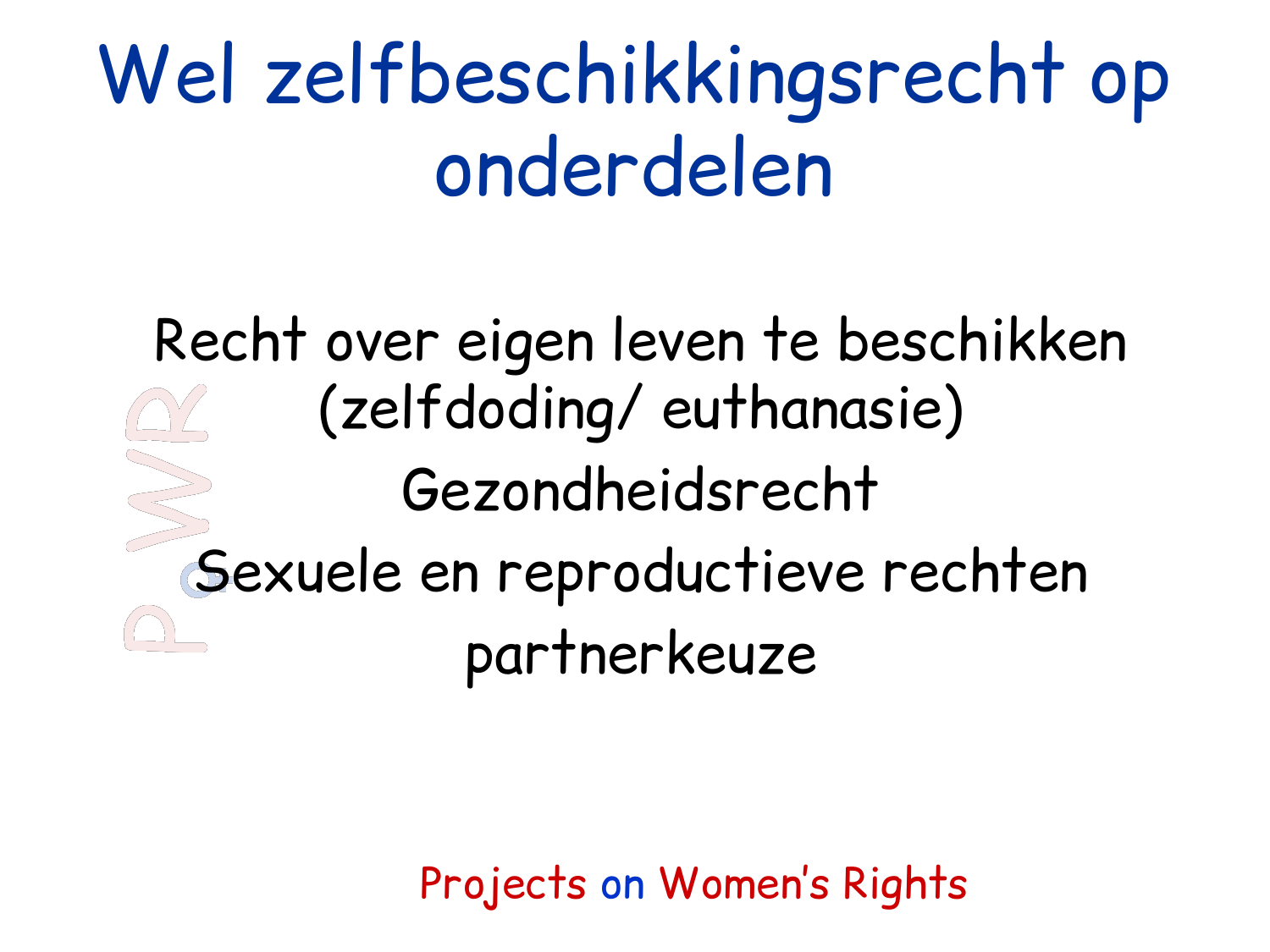

# Wel zelfbeschikkingsrecht op onderdelen
Recht over eigen leven te beschikken (zelfdoding/ euthanasie)
Gezondheidsrecht
Sexuele en reproductieve rechten
partnerkeuze